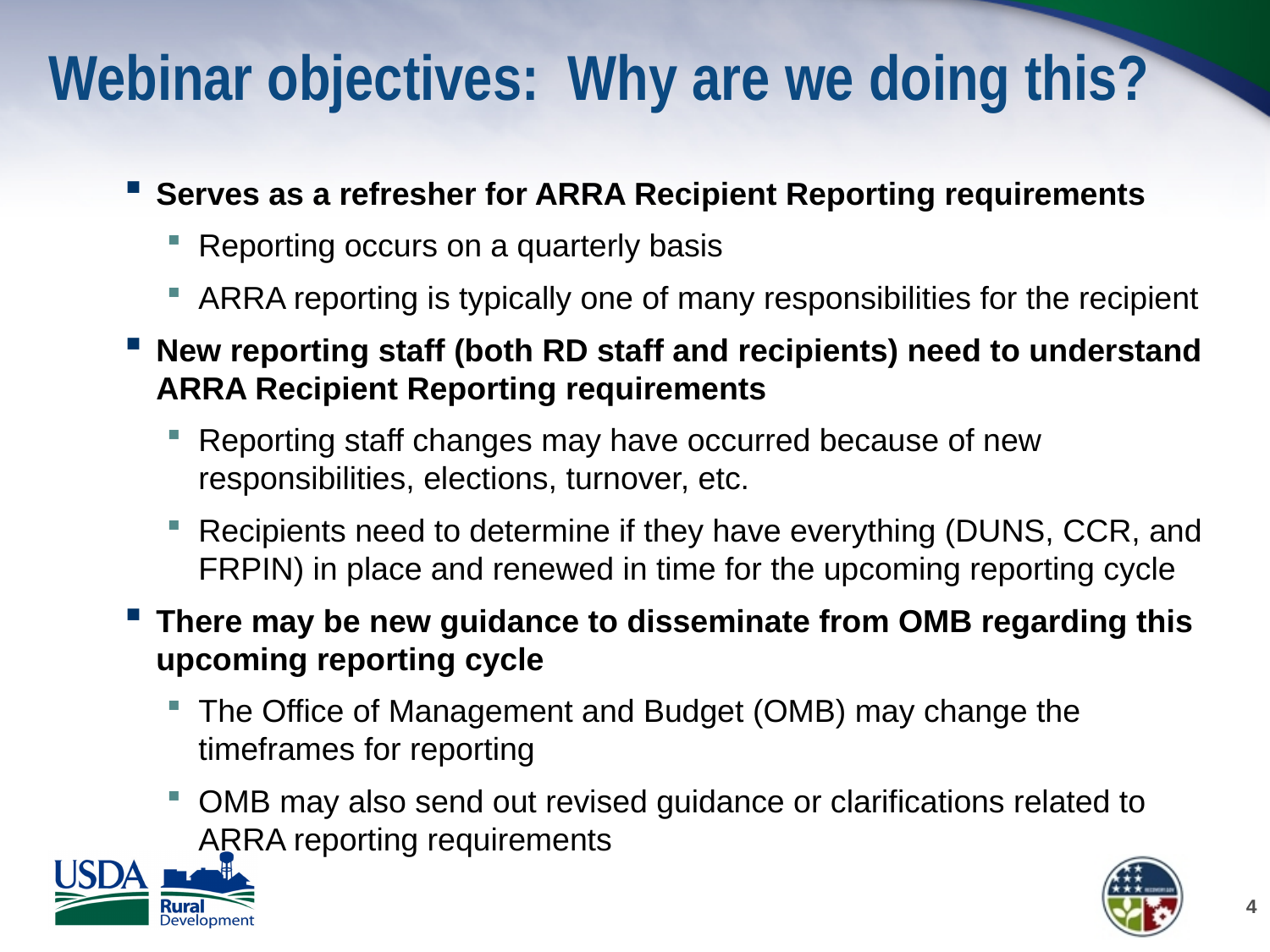

# Webinar objectives:  Why are we doing this?
Serves as a refresher for ARRA Recipient Reporting requirements
Reporting occurs on a quarterly basis
ARRA reporting is typically one of many responsibilities for the recipient
New reporting staff (both RD staff and recipients) need to understand ARRA Recipient Reporting requirements
Reporting staff changes may have occurred because of new responsibilities, elections, turnover, etc.
Recipients need to determine if they have everything (DUNS, CCR, and FRPIN) in place and renewed in time for the upcoming reporting cycle
There may be new guidance to disseminate from OMB regarding this upcoming reporting cycle
The Office of Management and Budget (OMB) may change the timeframes for reporting
OMB may also send out revised guidance or clarifications related to ARRA reporting requirements

4